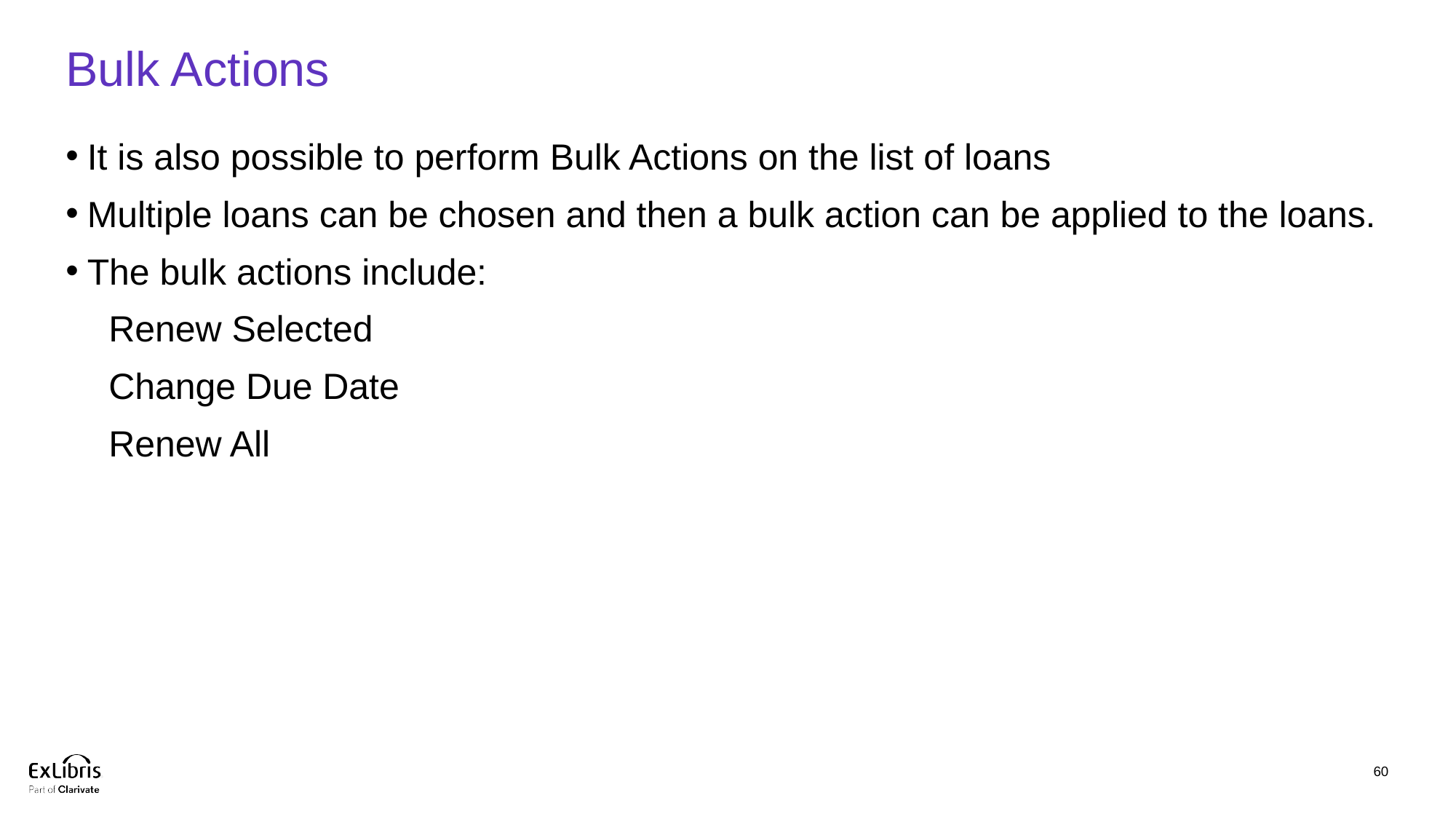

# Bulk Actions
It is also possible to perform Bulk Actions on the list of loans
Multiple loans can be chosen and then a bulk action can be applied to the loans.
The bulk actions include:
Renew Selected
Change Due Date
Renew All
60